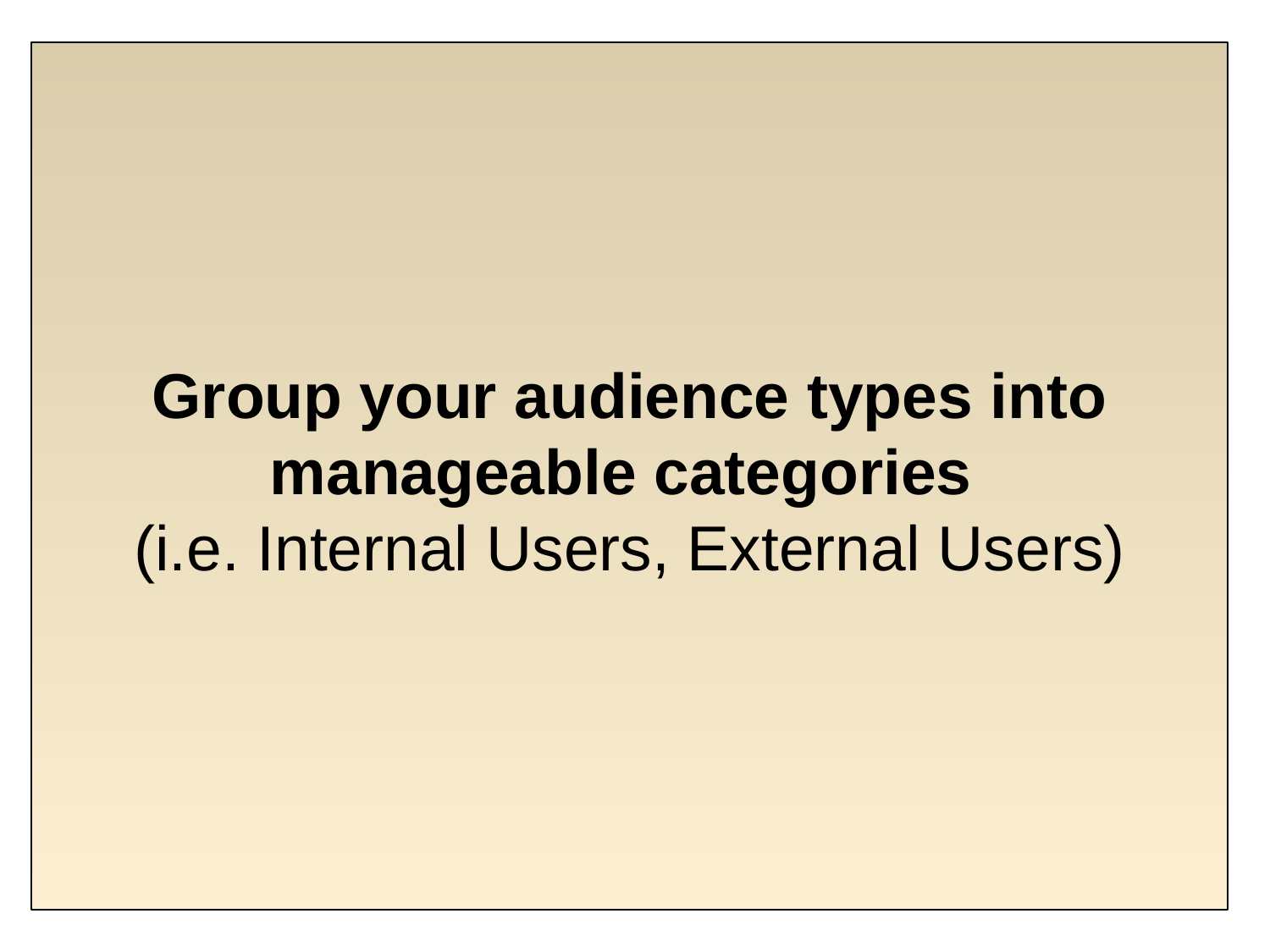

Group your audience types into
manageable categories
(i.e. Internal Users, External Users)